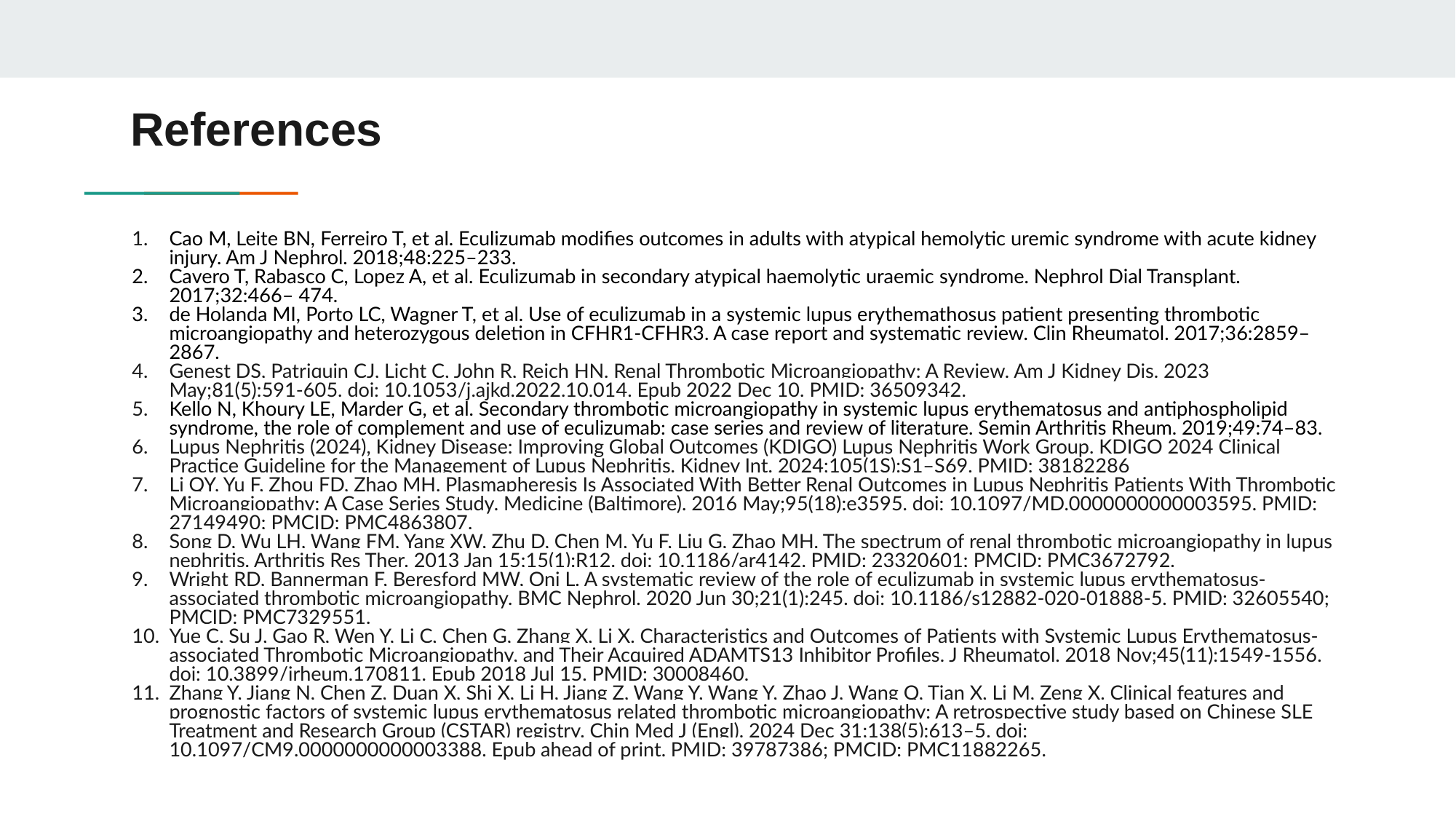

# References
Cao M, Leite BN, Ferreiro T, et al. Eculizumab modifies outcomes in adults with atypical hemolytic uremic syndrome with acute kidney injury. Am J Nephrol. 2018;48:225–233.
Cavero T, Rabasco C, Lopez A, et al. Eculizumab in secondary atypical haemolytic uraemic syndrome. Nephrol Dial Transplant. 2017;32:466– 474.
de Holanda MI, Porto LC, Wagner T, et al. Use of eculizumab in a systemic lupus erythemathosus patient presenting thrombotic microangiopathy and heterozygous deletion in CFHR1-CFHR3. A case report and systematic review. Clin Rheumatol. 2017;36:2859–2867.
Genest DS, Patriquin CJ, Licht C, John R, Reich HN. Renal Thrombotic Microangiopathy: A Review. Am J Kidney Dis. 2023 May;81(5):591-605. doi: 10.1053/j.ajkd.2022.10.014. Epub 2022 Dec 10. PMID: 36509342.
Kello N, Khoury LE, Marder G, et al. Secondary thrombotic microangiopathy in systemic lupus erythematosus and antiphospholipid syndrome, the role of complement and use of eculizumab: case series and review of literature. Semin Arthritis Rheum. 2019;49:74–83.
Lupus Nephritis (2024), Kidney Disease: Improving Global Outcomes (KDIGO) Lupus Nephritis Work Group. KDIGO 2024 Clinical Practice Guideline for the Management of Lupus Nephritis. Kidney Int. 2024;105(1S):S1–S69. PMID: 38182286
Li QY, Yu F, Zhou FD, Zhao MH. Plasmapheresis Is Associated With Better Renal Outcomes in Lupus Nephritis Patients With Thrombotic Microangiopathy: A Case Series Study. Medicine (Baltimore). 2016 May;95(18):e3595. doi: 10.1097/MD.0000000000003595. PMID: 27149490; PMCID: PMC4863807.
Song D, Wu LH, Wang FM, Yang XW, Zhu D, Chen M, Yu F, Liu G, Zhao MH. The spectrum of renal thrombotic microangiopathy in lupus nephritis. Arthritis Res Ther. 2013 Jan 15;15(1):R12. doi: 10.1186/ar4142. PMID: 23320601; PMCID: PMC3672792.
Wright RD, Bannerman F, Beresford MW, Oni L. A systematic review of the role of eculizumab in systemic lupus erythematosus-associated thrombotic microangiopathy. BMC Nephrol. 2020 Jun 30;21(1):245. doi: 10.1186/s12882-020-01888-5. PMID: 32605540; PMCID: PMC7329551.
Yue C, Su J, Gao R, Wen Y, Li C, Chen G, Zhang X, Li X. Characteristics and Outcomes of Patients with Systemic Lupus Erythematosus-associated Thrombotic Microangiopathy, and Their Acquired ADAMTS13 Inhibitor Profiles. J Rheumatol. 2018 Nov;45(11):1549-1556. doi: 10.3899/jrheum.170811. Epub 2018 Jul 15. PMID: 30008460.
Zhang Y, Jiang N, Chen Z, Duan X, Shi X, Li H, Jiang Z, Wang Y, Wang Y, Zhao J, Wang Q, Tian X, Li M, Zeng X. Clinical features and prognostic factors of systemic lupus erythematosus related thrombotic microangiopathy: A retrospective study based on Chinese SLE Treatment and Research Group (CSTAR) registry. Chin Med J (Engl). 2024 Dec 31;138(5):613–5. doi: 10.1097/CM9.0000000000003388. Epub ahead of print. PMID: 39787386; PMCID: PMC11882265.